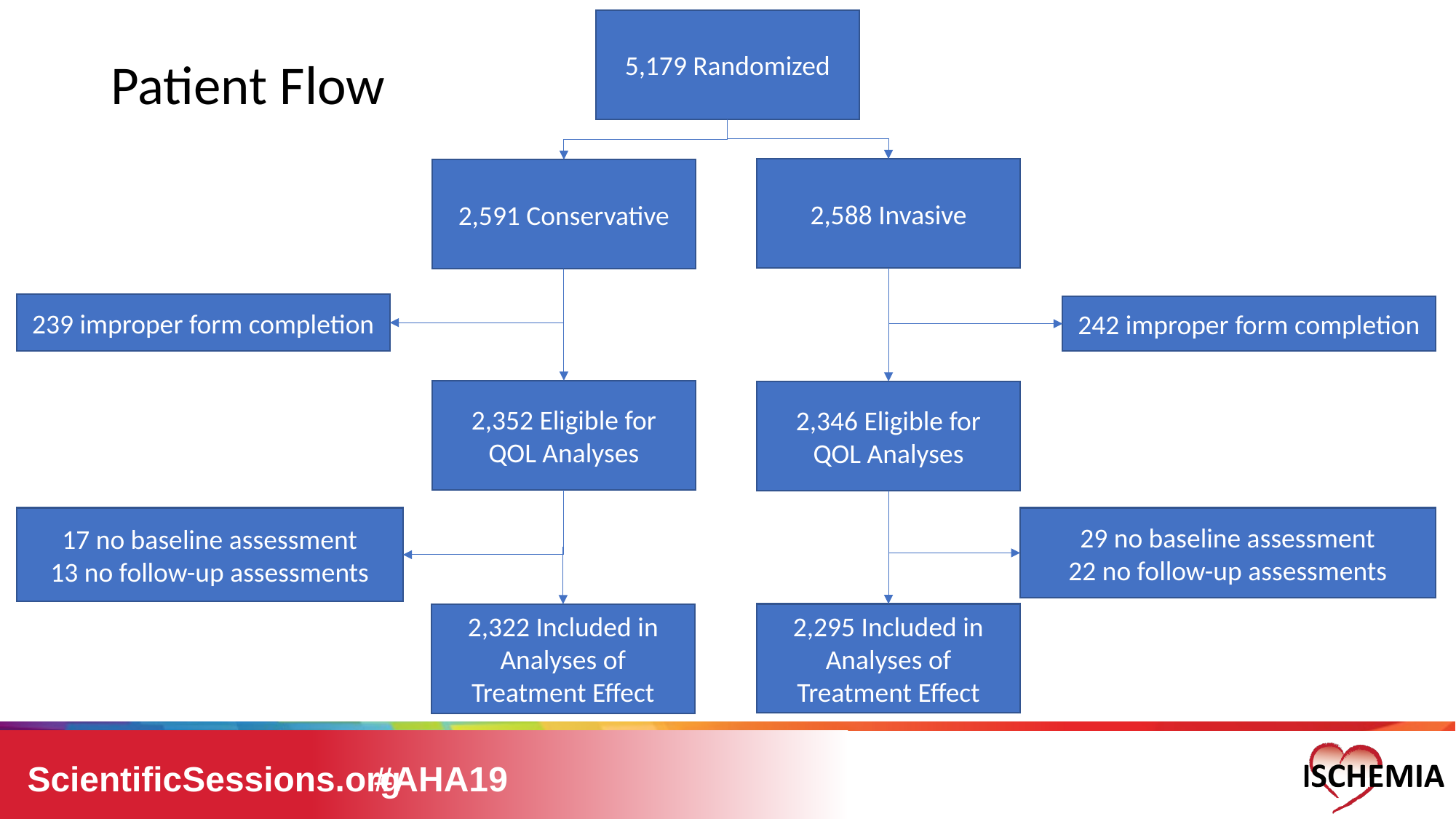

5,179 Randomized
# Patient Flow
2,588 Invasive
2,591 Conservative
239 improper form completion
242 improper form completion
2,352 Eligible for
QOL Analyses
2,346 Eligible for
QOL Analyses
17 no baseline assessment
13 no follow-up assessments
29 no baseline assessment
22 no follow-up assessments
2,295 Included in Analyses of Treatment Effect
2,322 Included in Analyses of
Treatment Effect